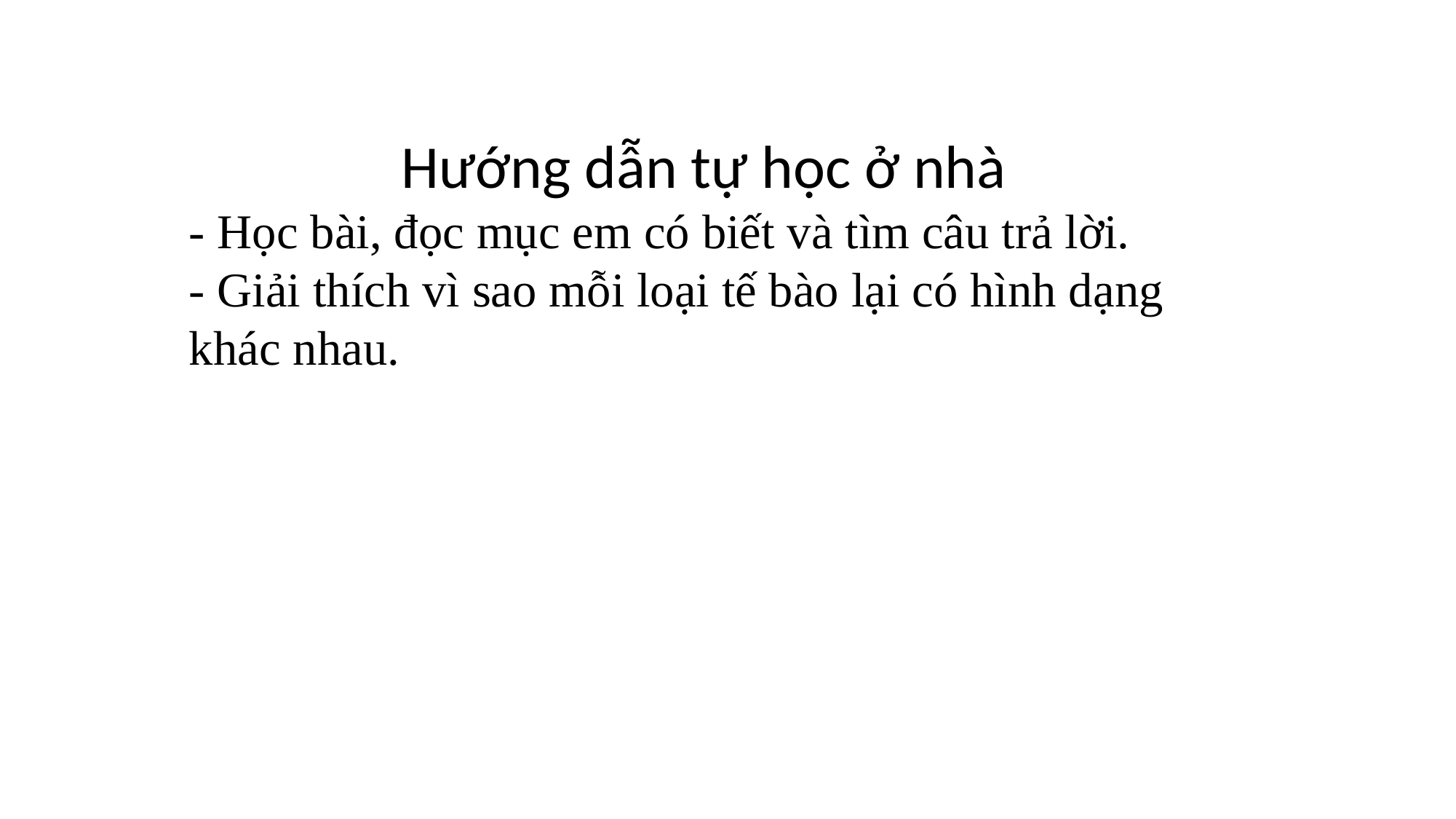

Hướng dẫn tự học ở nhà
- Học bài, đọc mục em có biết và tìm câu trả lời.
- Giải thích vì sao mỗi loại tế bào lại có hình dạng khác nhau.